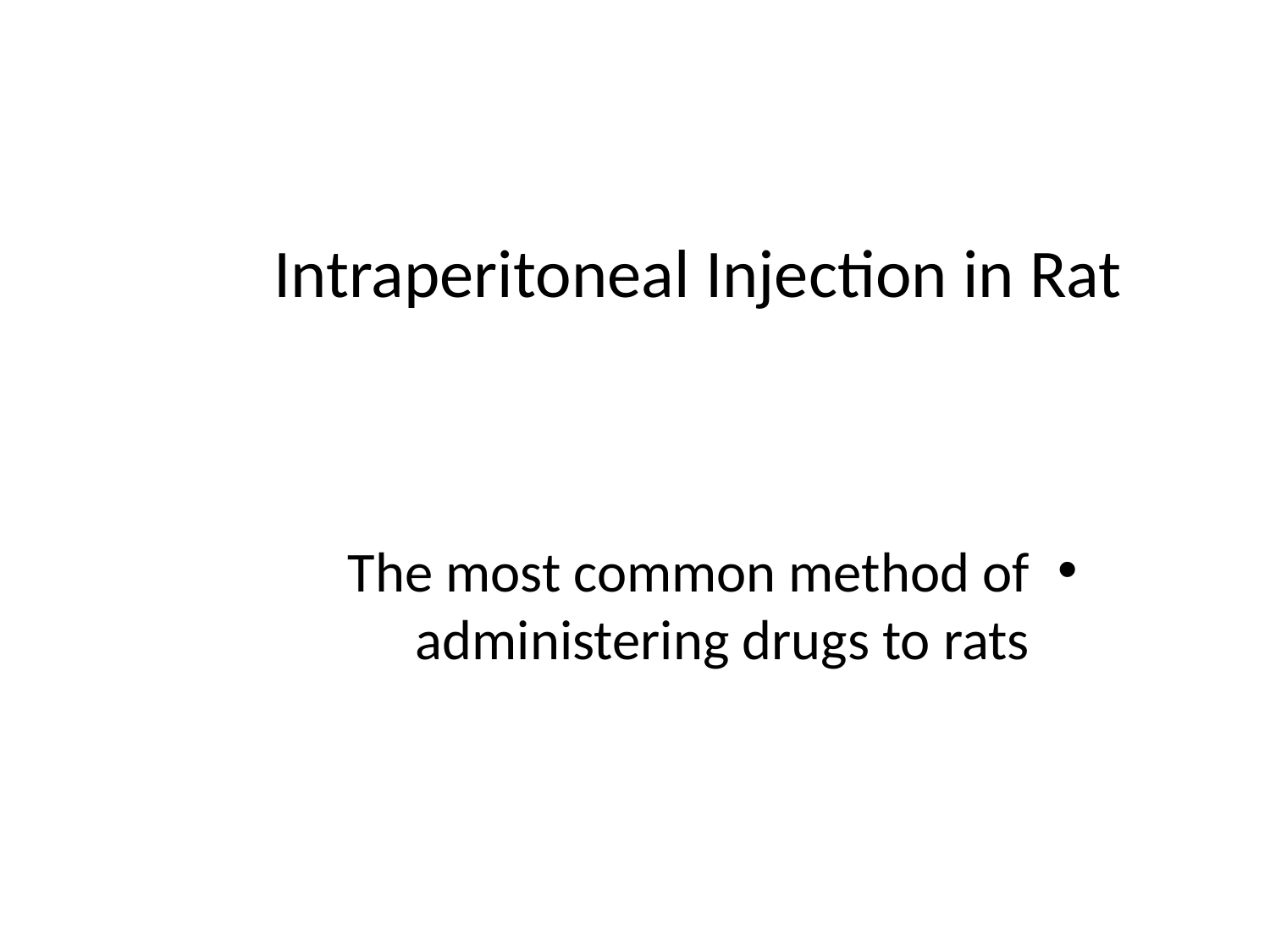

# Intraperitoneal Injection in Rat
The most common method of administering drugs to rats